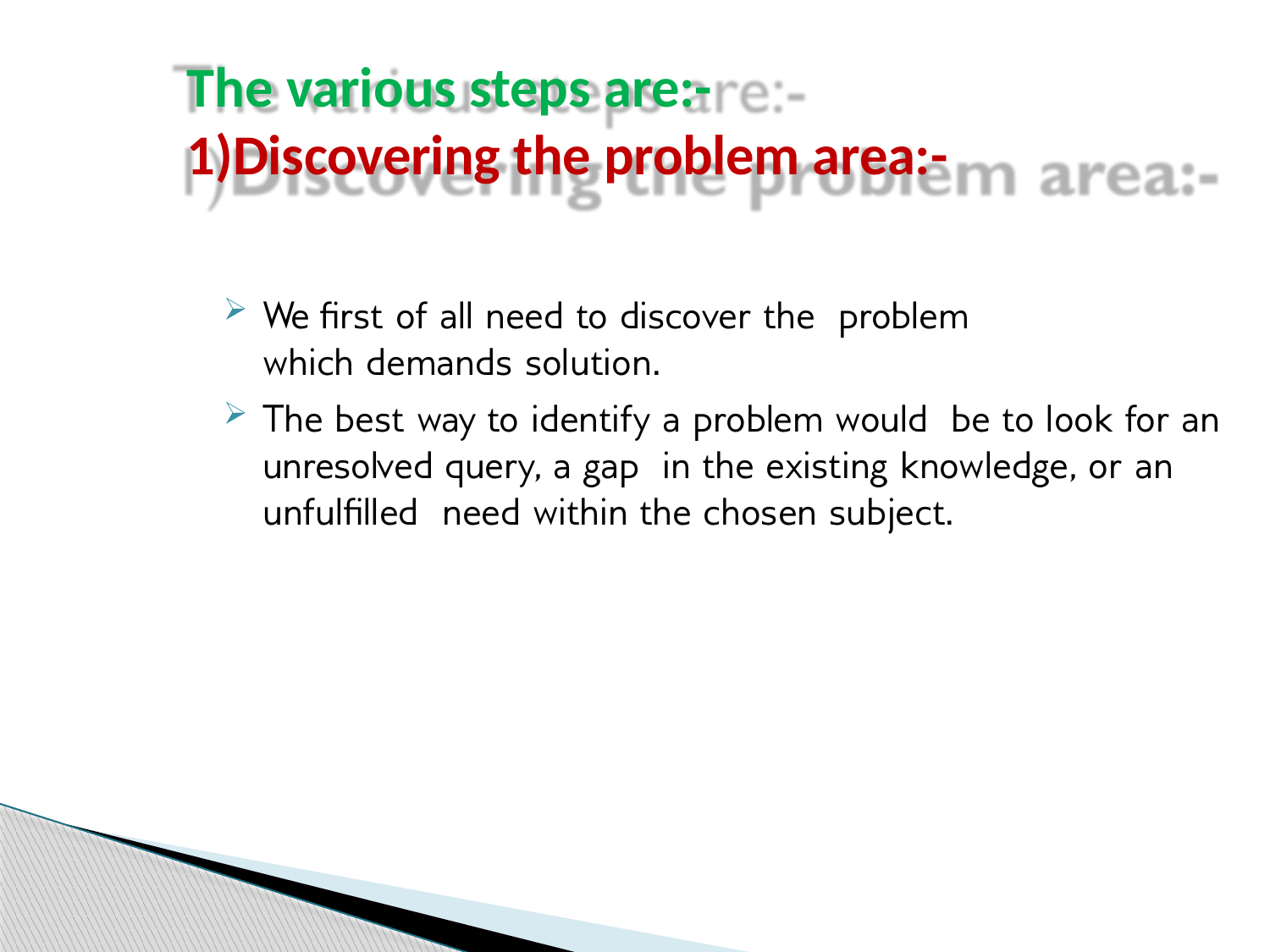

# The various steps are:- 1)Discovering the problem area:-
We first of all need to discover the  problem which demands solution.
The best way to identify a problem would  be to look for an unresolved query, a gap  in the existing knowledge, or an unfulfilled  need within the chosen subject.